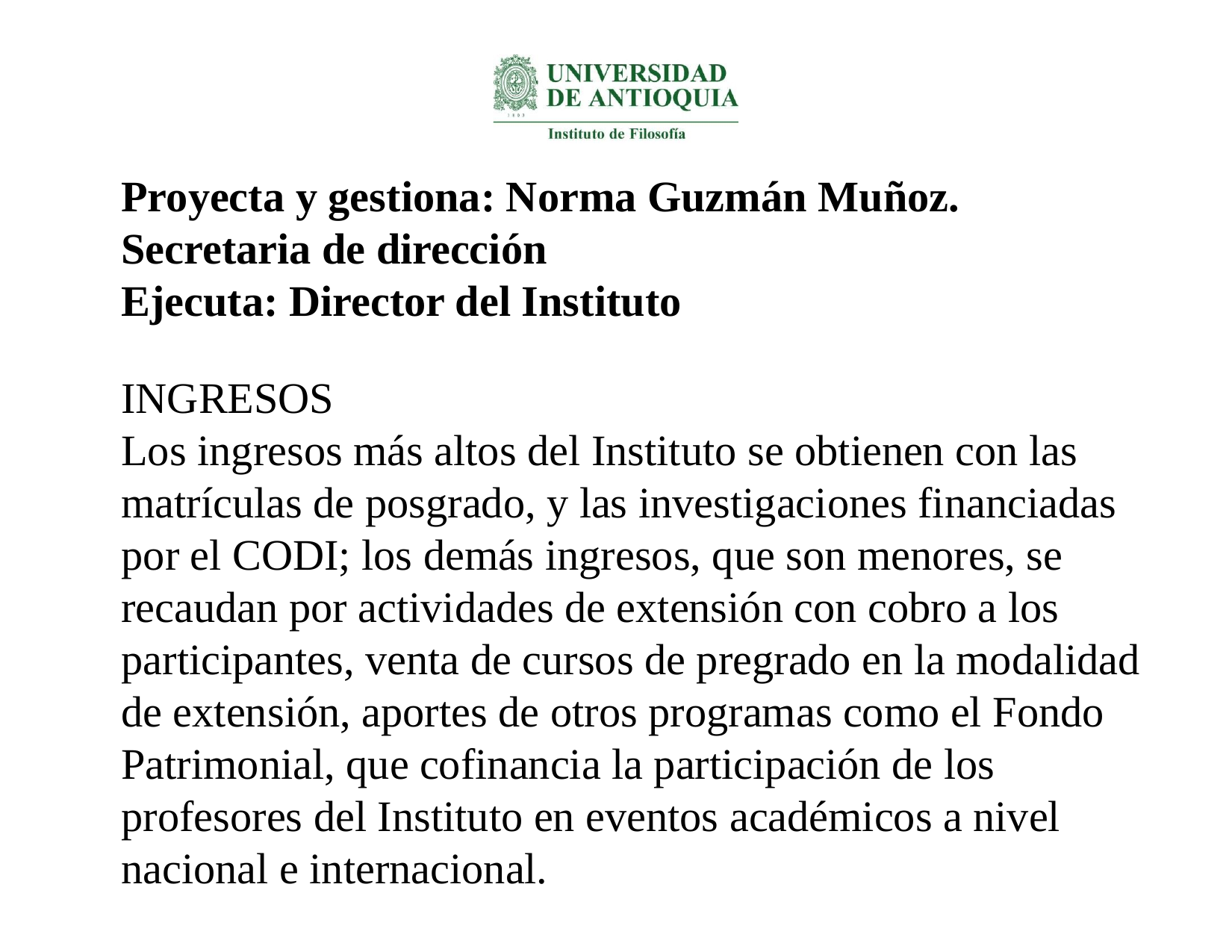

Proyecta y gestiona: Norma Guzmán Muñoz. Secretaria de dirección
Ejecuta: Director del Instituto

INGRESOS
Los ingresos más altos del Instituto se obtienen con las matrículas de posgrado, y las investigaciones financiadas por el CODI; los demás ingresos, que son menores, se recaudan por actividades de extensión con cobro a los participantes, venta de cursos de pregrado en la modalidad de extensión, aportes de otros programas como el Fondo Patrimonial, que cofinancia la participación de los profesores del Instituto en eventos académicos a nivel nacional e internacional.